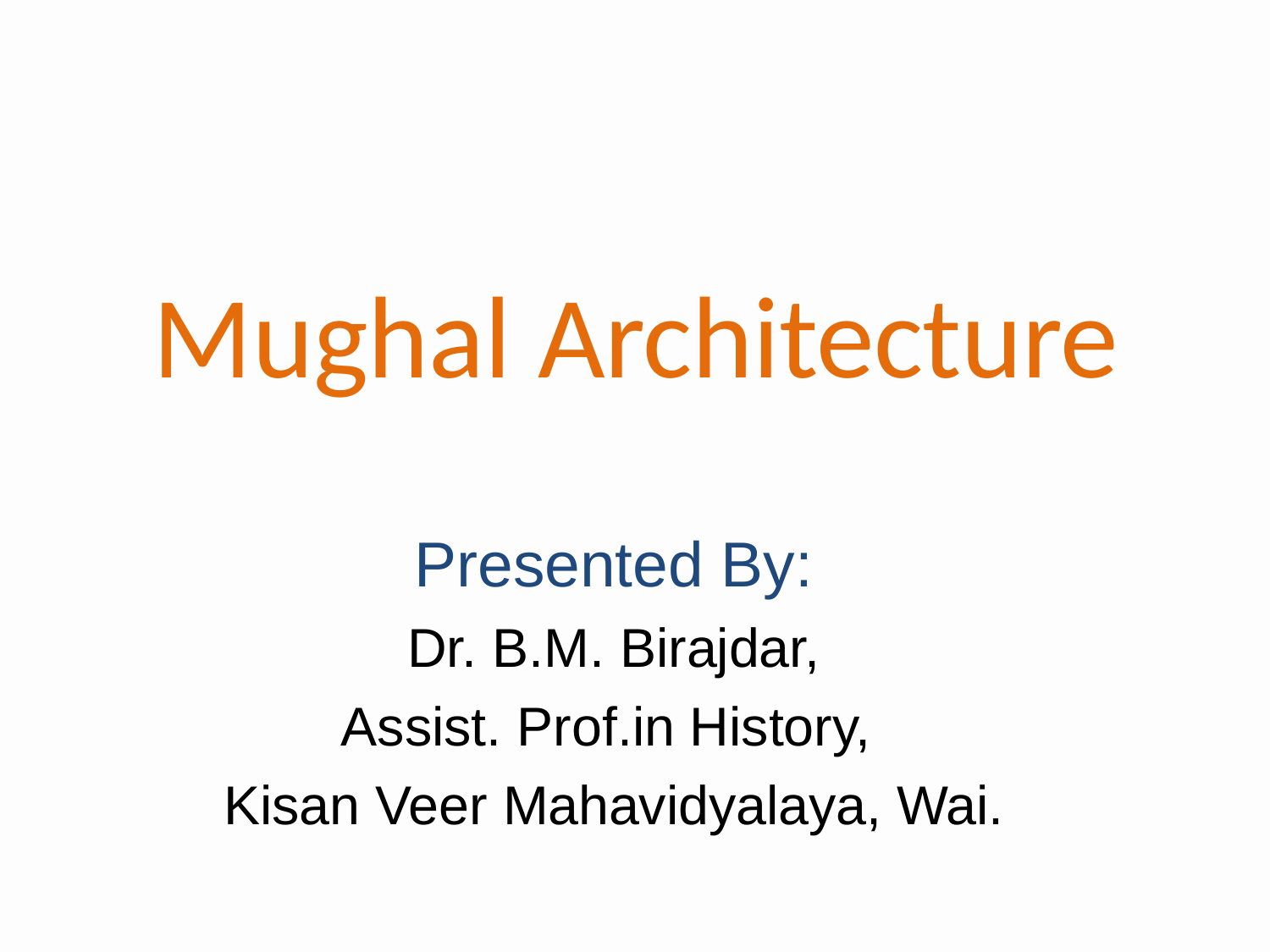

# Mughal Architecture
Presented By:
Dr. B.M. Birajdar,
Assist. Prof.in History,
Kisan Veer Mahavidyalaya, Wai.